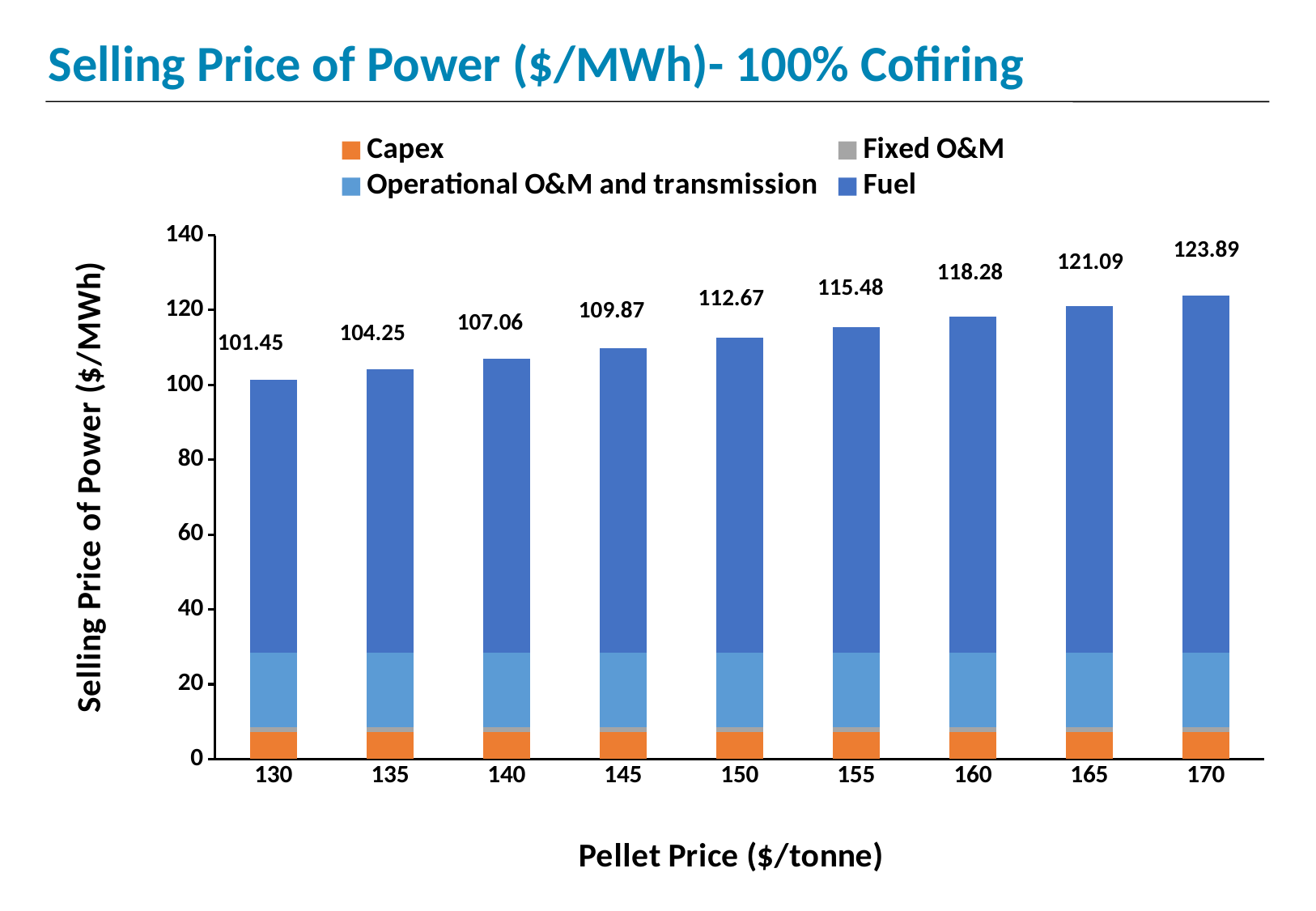

# Selling Price of Power ($/MWh)- 100% Cofiring

### Chart

| Category | Capex | Fixed O&M  | Operational O&M and transmission | Fuel  |
|---|---|---|---|---|
| 130.0 | 7.191911583946608 | 1.307620287990292 | 20.0 | 72.94896275459773 |
| 135.0 | 7.191911583946608 | 1.307620287990292 | 20.0 | 75.75469209131305 |
| 140.0 | 7.191911583946608 | 1.307620287990292 | 20.0 | 78.56042142802833 |
| 145.0 | 7.191911583946608 | 1.307620287990292 | 20.0 | 81.36615076474362 |
| 150.0 | 7.191911583946608 | 1.307620287990292 | 20.0 | 84.17188010145888 |
| 155.0 | 7.191911583946608 | 1.307620287990292 | 20.0 | 86.97760943817423 |
| 160.0 | 7.191911583946608 | 1.307620287990292 | 20.0 | 89.78333877488949 |
| 165.0 | 7.191911583946608 | 1.307620287990292 | 20.0 | 92.58906811160479 |
| 170.0 | 7.191911583946608 | 1.307620287990292 | 20.0 | 95.39479744832013 |
123.89
121.09
118.28
115.48
112.67
109.87
107.06
104.25
101.45